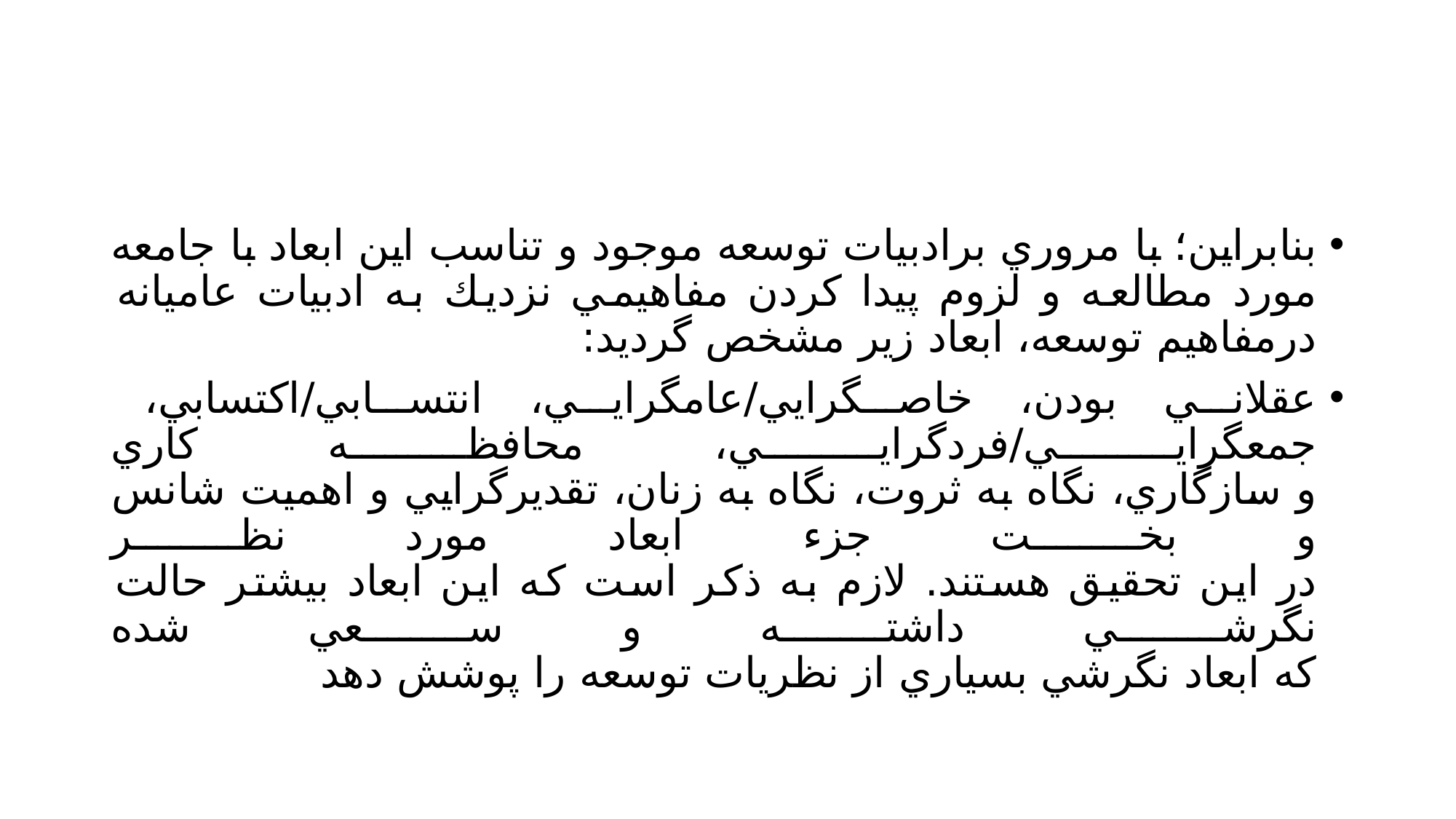

#
بنابراين؛ با مروري برادبيات توسعه موجود و تناسب اين ابعاد با جامعه مورد مطالعه و لزوم پيدا كردن مفاهيمي نزديك به ادبيات عاميانه درمفاهيم توسعه، ابعاد زير مشخص گرديد:
عقلاني بودن، خاصگرايي/عامگرايي، انتسابي/اكتسابي، جمعگرايي/فردگرايي، محافظه كاري
و سازگاري، نگاه به ثروت، نگاه به زنان، تقديرگرايي و اهميت شانس و بخت جزء ابعاد مورد نظر
در اين تحقيق هستند. لازم به ذكر است كه اين ابعاد بيشتر حالت نگرشي داشته و سعي شده
كه ابعاد نگرشي بسياري از نظريات توسعه را پوشش دهد